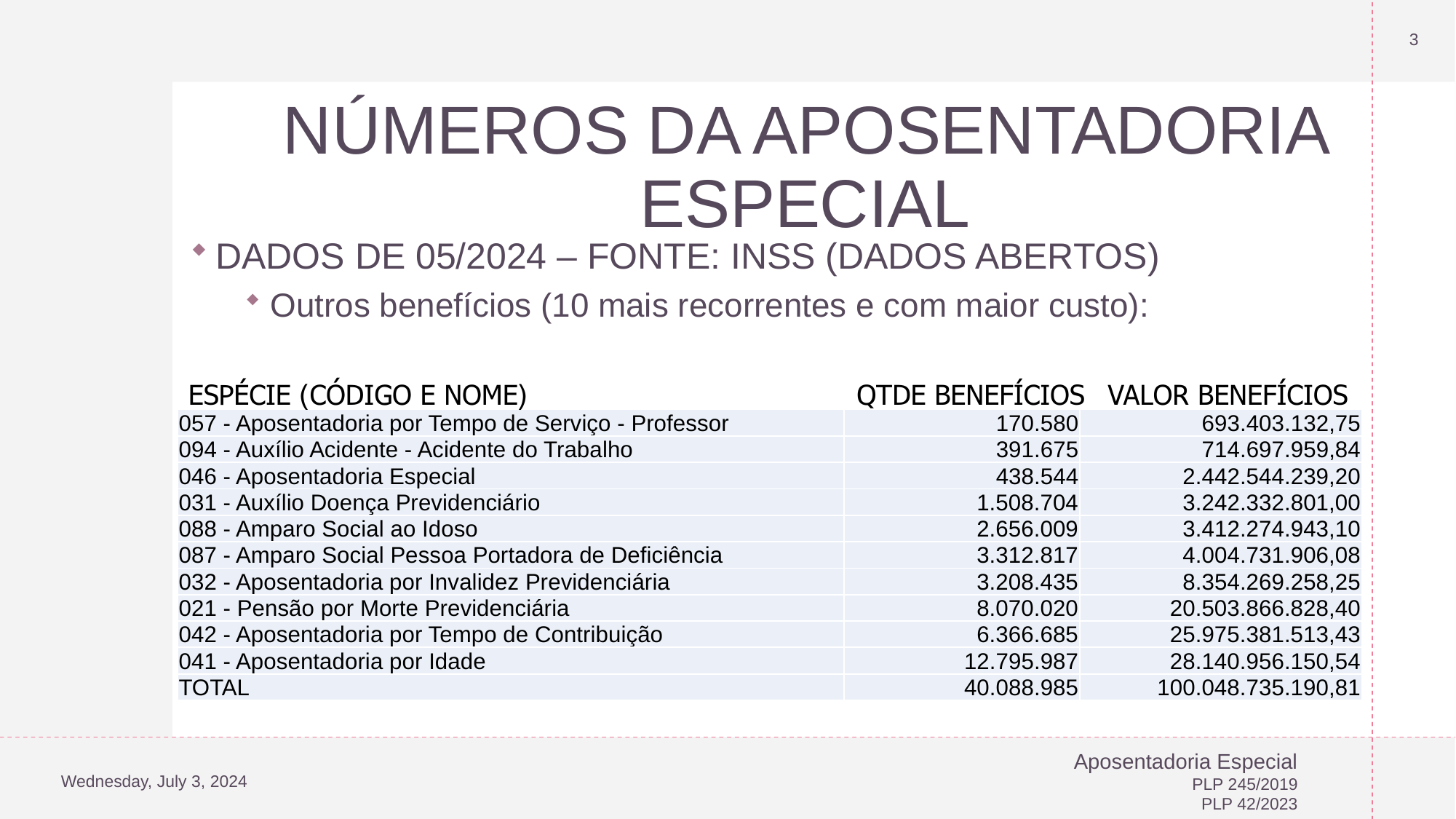

3
# NÚMEROS DA APOSENTADORIA ESPECIAL
DADOS DE 05/2024 – FONTE: INSS (DADOS ABERTOS)
Outros benefícios (10 mais recorrentes e com maior custo):

ESPÉCIE (CÓDIGO E NOME)                                           QTDE BENEFÍCIOS   VALOR BENEFÍCIOS
| 057 - Aposentadoria por Tempo de Serviço - Professor | 170.580 | 693.403.132,75 |
| --- | --- | --- |
| 094 - Auxílio Acidente - Acidente do Trabalho | 391.675 | 714.697.959,84 |
| 046 - Aposentadoria Especial | 438.544 | 2.442.544.239,20 |
| 031 - Auxílio Doença Previdenciário | 1.508.704 | 3.242.332.801,00 |
| 088 - Amparo Social ao Idoso | 2.656.009 | 3.412.274.943,10 |
| 087 - Amparo Social Pessoa Portadora de Deficiência | 3.312.817 | 4.004.731.906,08 |
| 032 - Aposentadoria por Invalidez Previdenciária | 3.208.435 | 8.354.269.258,25 |
| 021 - Pensão por Morte Previdenciária | 8.070.020 | 20.503.866.828,40 |
| 042 - Aposentadoria por Tempo de Contribuição | 6.366.685 | 25.975.381.513,43 |
| 041 - Aposentadoria por Idade | 12.795.987 | 28.140.956.150,54 |
| TOTAL | 40.088.985 | 100.048.735.190,81 |
Wednesday, July 3, 2024
Aposentadoria Especial
PLP 245/2019
PLP 42/2023